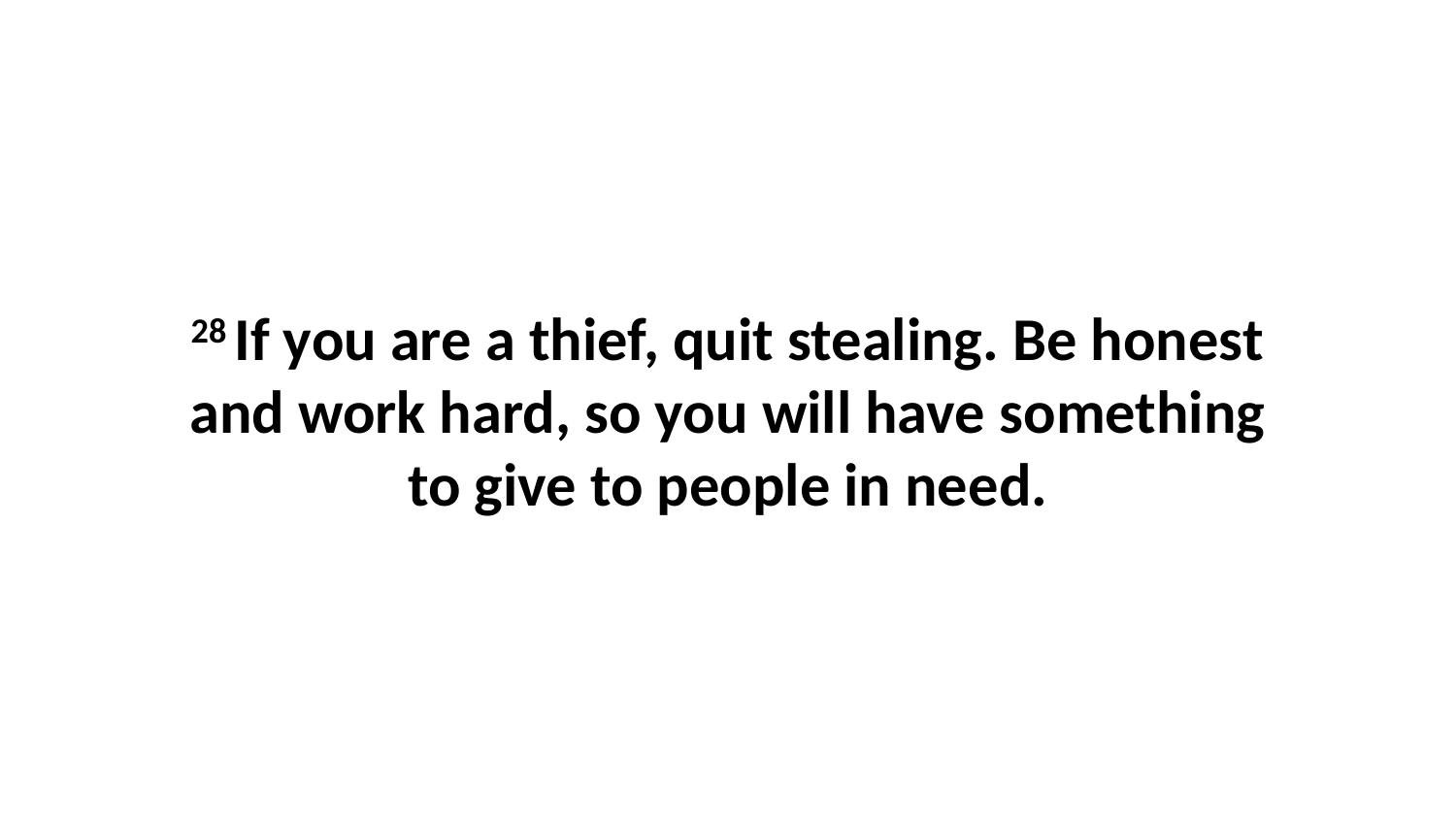

28 If you are a thief, quit stealing. Be honest and work hard, so you will have something to give to people in need.